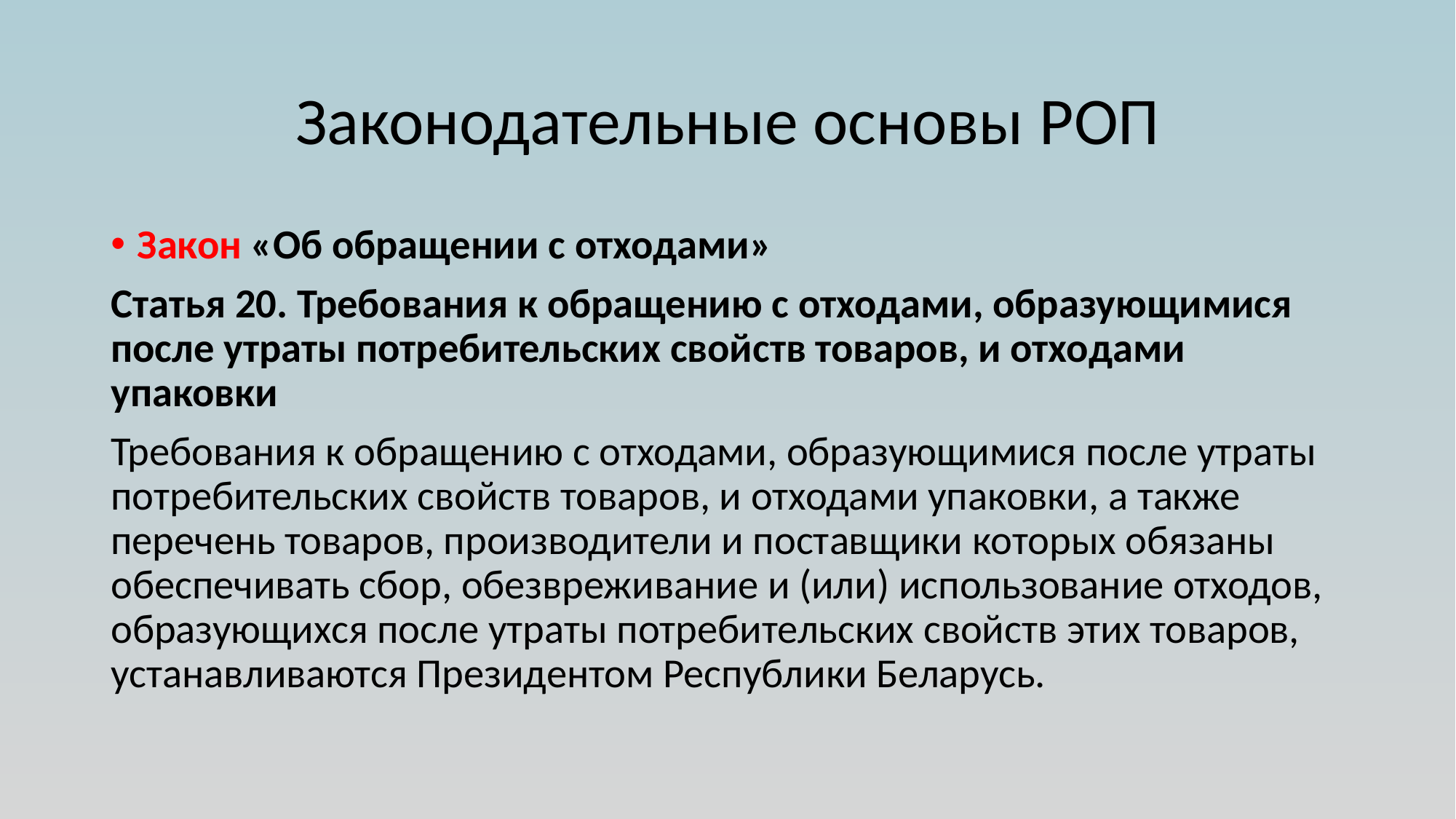

# Законодательные основы РОП
Закон «Об обращении с отходами»
Статья 20. Требования к обращению с отходами, образующимися после утраты потребительских свойств товаров, и отходами упаковки
Требования к обращению с отходами, образующимися после утраты потребительских свойств товаров, и отходами упаковки, а также перечень товаров, производители и поставщики которых обязаны обеспечивать сбор, обезвреживание и (или) использование отходов, образующихся после утраты потребительских свойств этих товаров, устанавливаются Президентом Республики Беларусь.